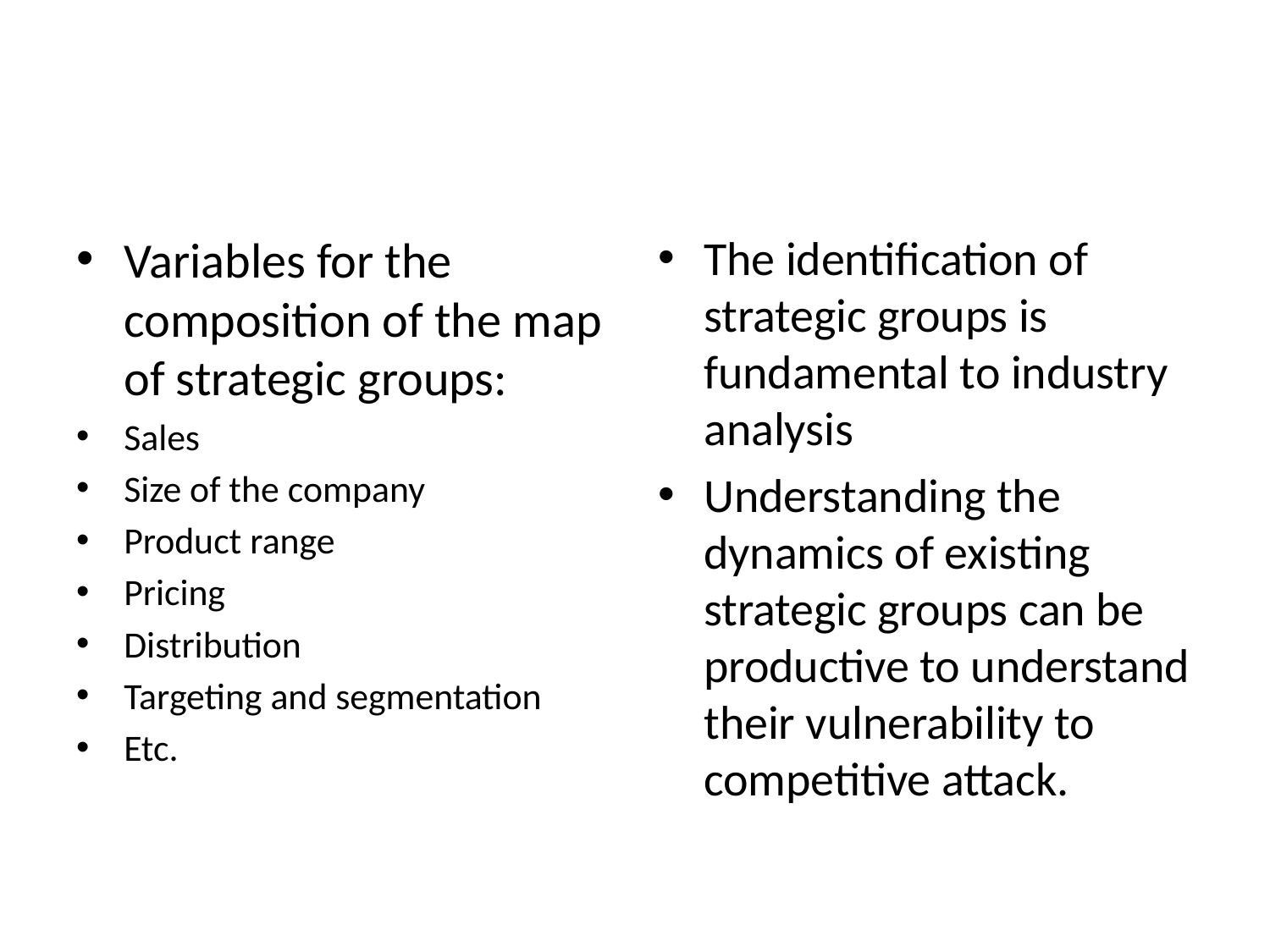

#
Variables for the composition of the map of strategic groups:
Sales
Size of the company
Product range
Pricing
Distribution
Targeting and segmentation
Etc.
The identification of strategic groups is fundamental to industry analysis
Understanding the dynamics of existing strategic groups can be productive to understand their vulnerability to competitive attack.